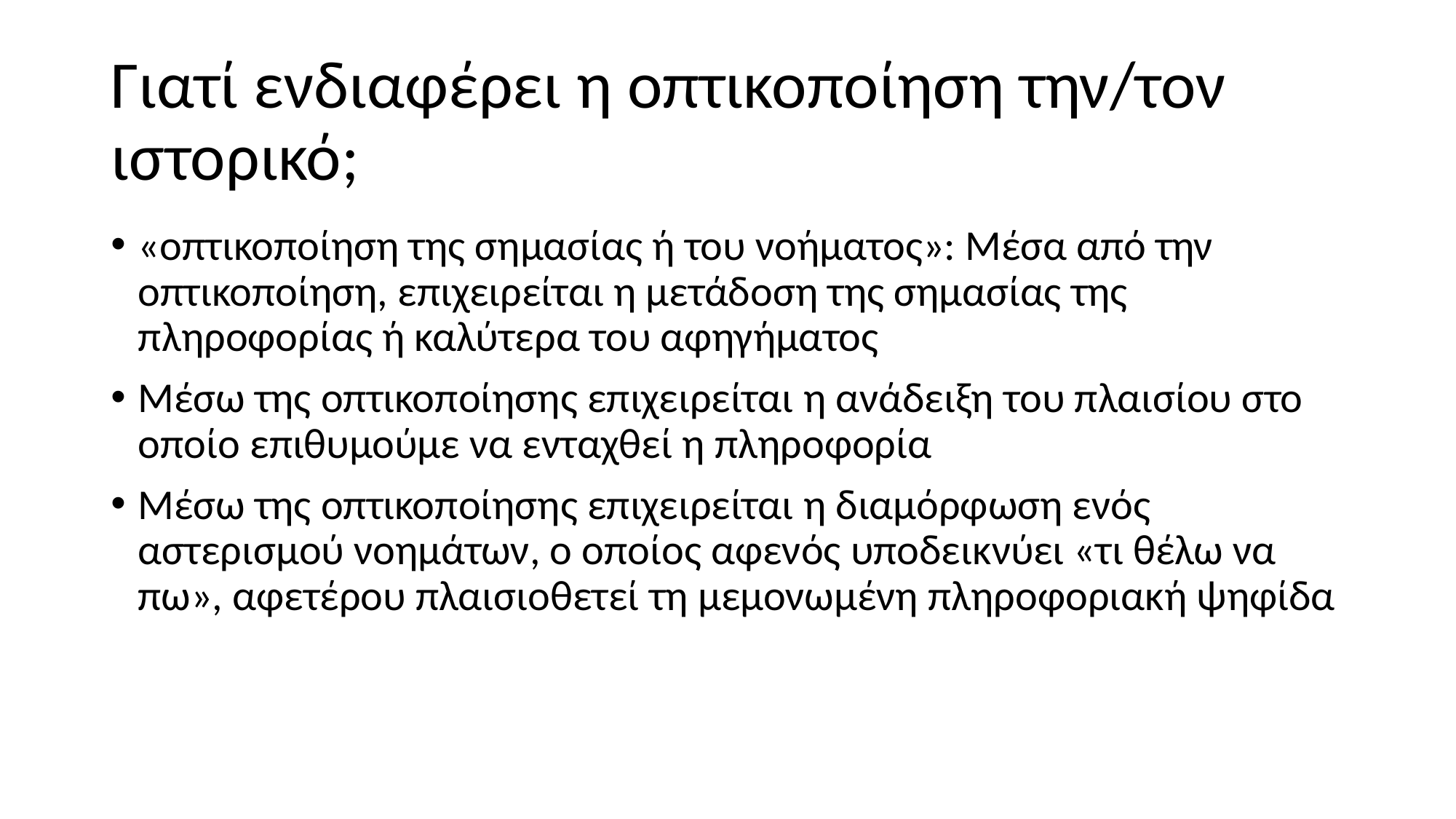

# Γιατί ενδιαφέρει η οπτικοποίηση την/τον ιστορικό;
«οπτικοποίηση της σημασίας ή του νοήματος»: Μέσα από την οπτικοποίηση, επιχειρείται η μετάδοση της σημασίας της πληροφορίας ή καλύτερα του αφηγήματος
Μέσω της οπτικοποίησης επιχειρείται η ανάδειξη του πλαισίου στο οποίο επιθυμούμε να ενταχθεί η πληροφορία
Μέσω της οπτικοποίησης επιχειρείται η διαμόρφωση ενός αστερισμού νοημάτων, ο οποίος αφενός υποδεικνύει «τι θέλω να πω», αφετέρου πλαισιοθετεί τη μεμονωμένη πληροφοριακή ψηφίδα